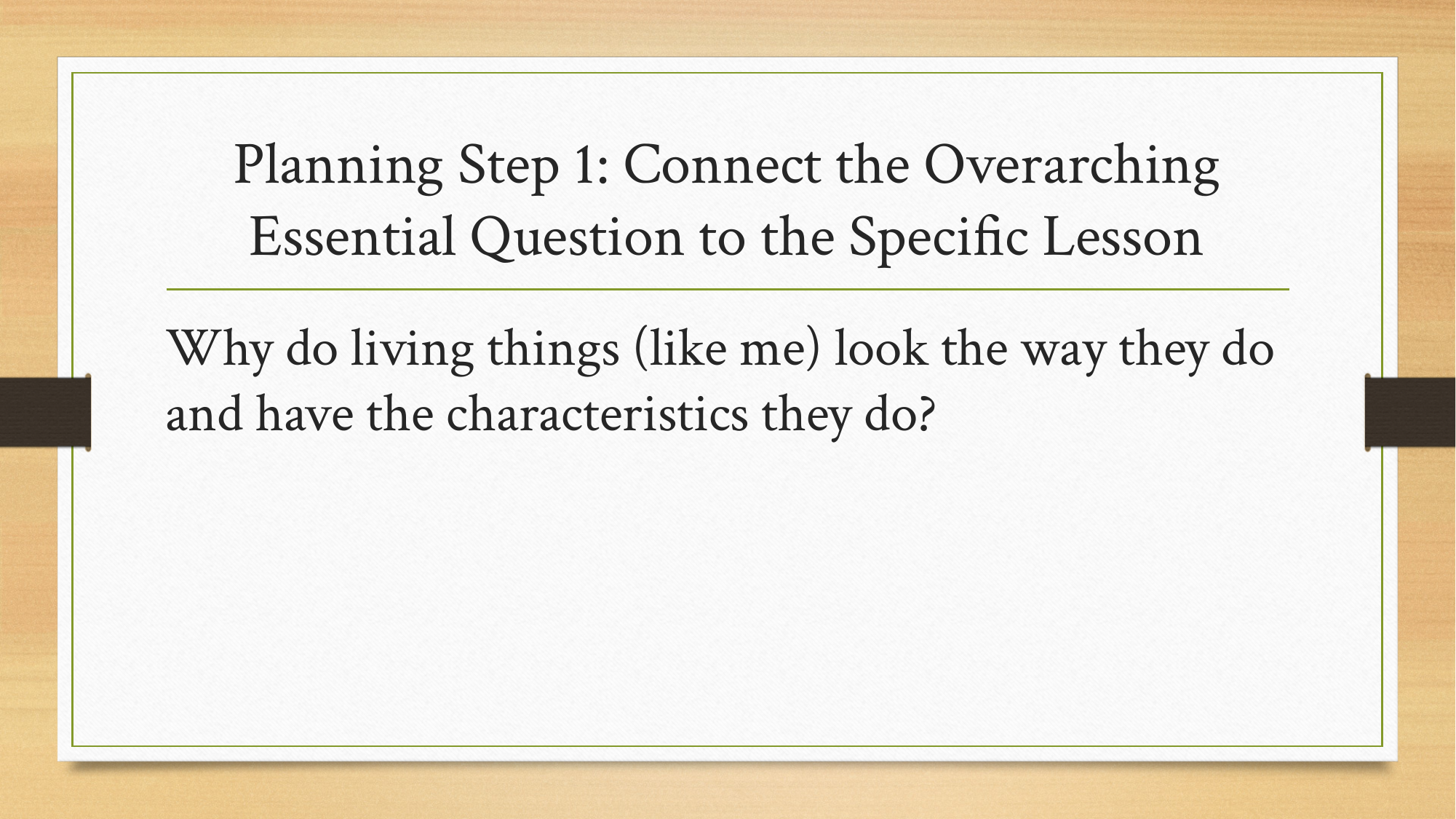

# Planning Step 1: Connect the Overarching Essential Question to the Specific Lesson
Why do living things (like me) look the way they do and have the characteristics they do?